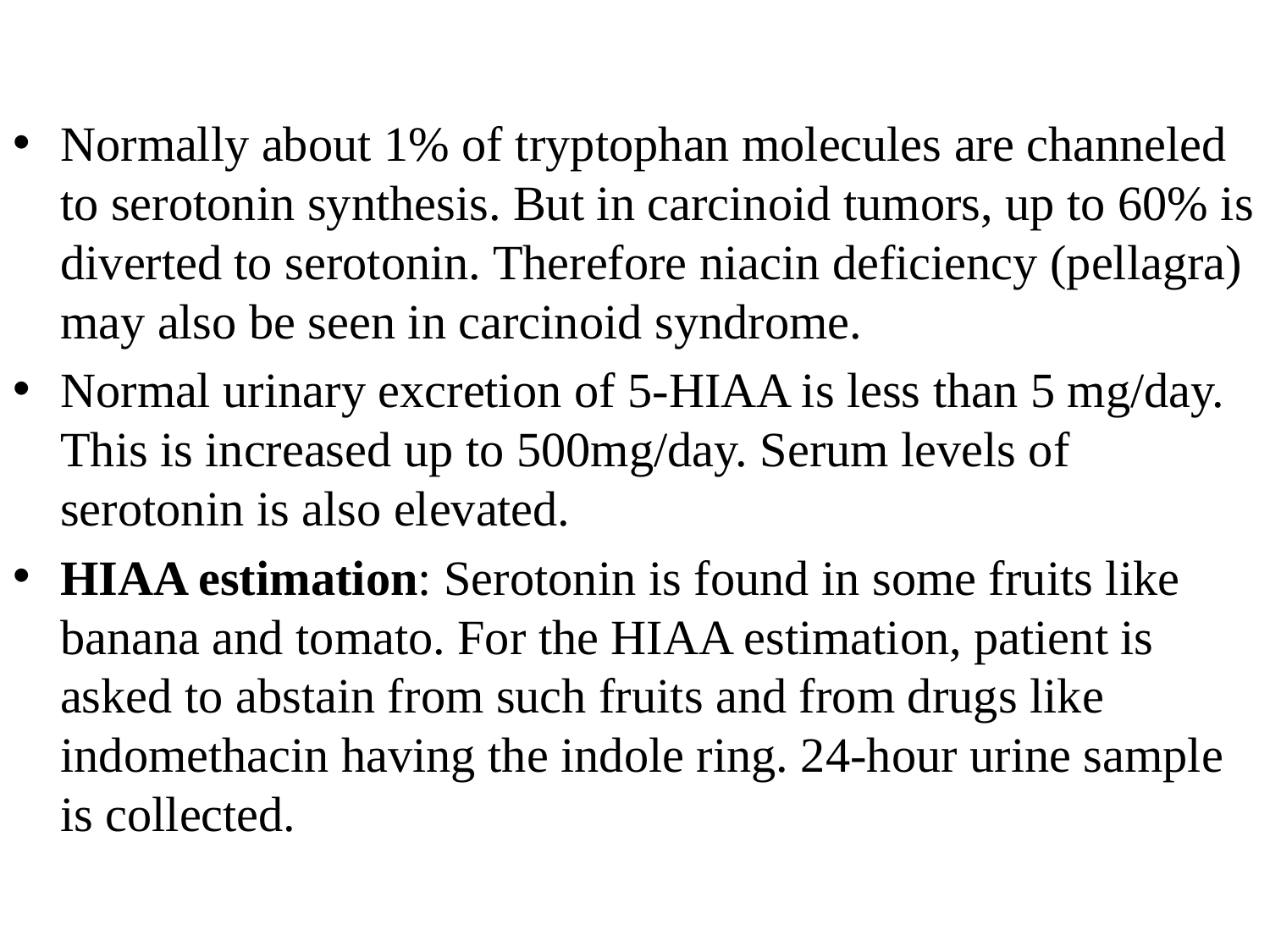

Normally about 1% of tryptophan molecules are channeled to serotonin synthesis. But in carcinoid tumors, up to 60% is diverted to serotonin. Therefore niacin deficiency (pellagra) may also be seen in carcinoid syndrome.
Normal urinary excretion of 5-HIAA is less than 5 mg/day. This is increased up to 500mg/day. Serum levels of serotonin is also elevated.
HIAA estimation: Serotonin is found in some fruits like banana and tomato. For the HIAA estimation, patient is asked to abstain from such fruits and from drugs like indomethacin having the indole ring. 24-hour urine sample is collected.